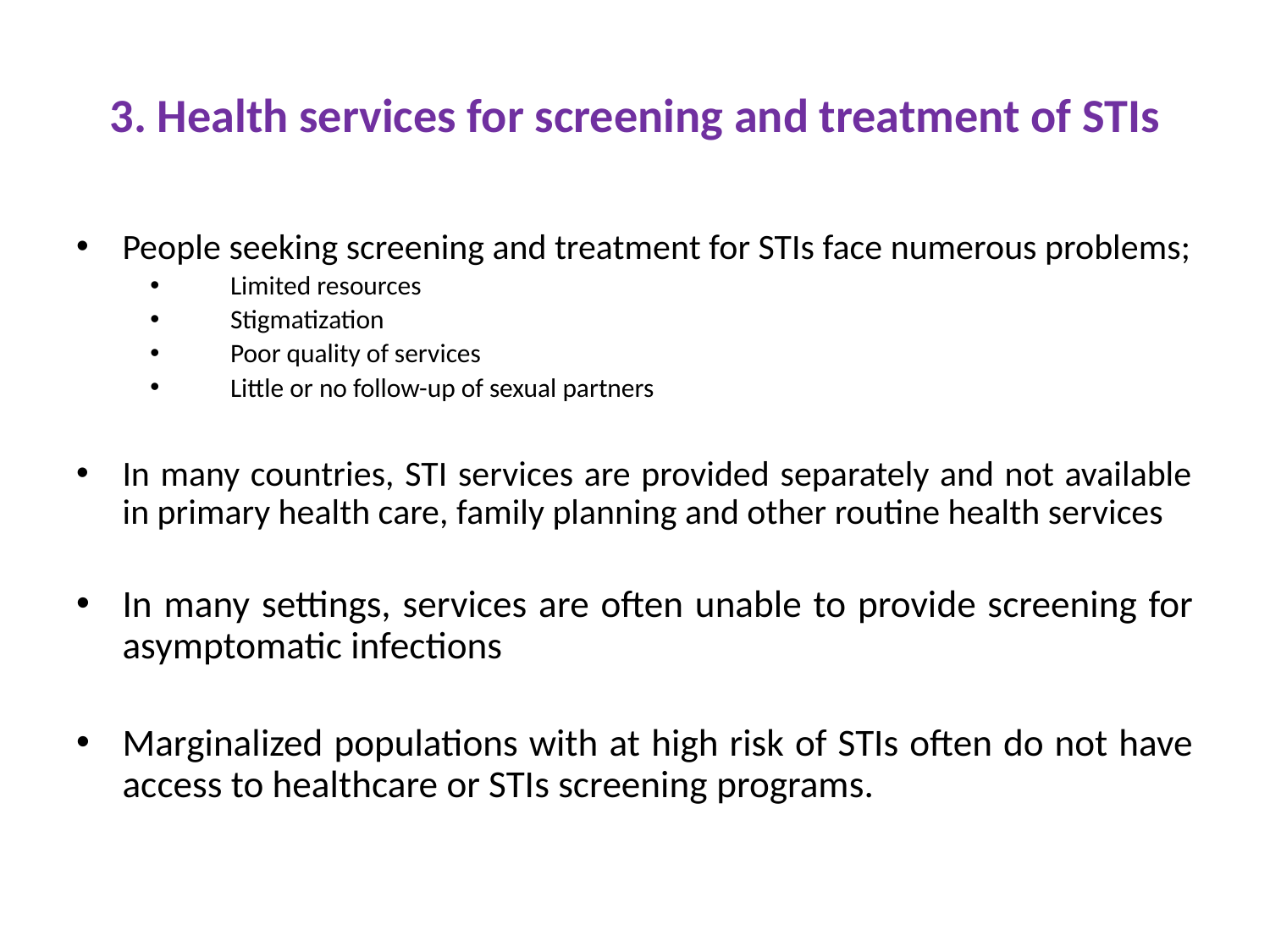

# 3. Health services for screening and treatment of STIs
People seeking screening and treatment for STIs face numerous problems;
Limited resources
Stigmatization
Poor quality of services
Little or no follow-up of sexual partners

In many countries, STI services are provided separately and not available in primary health care, family planning and other routine health services

In many settings, services are often unable to provide screening for asymptomatic infections

Marginalized populations with at high risk of STIs often do not have access to healthcare or STIs screening programs.